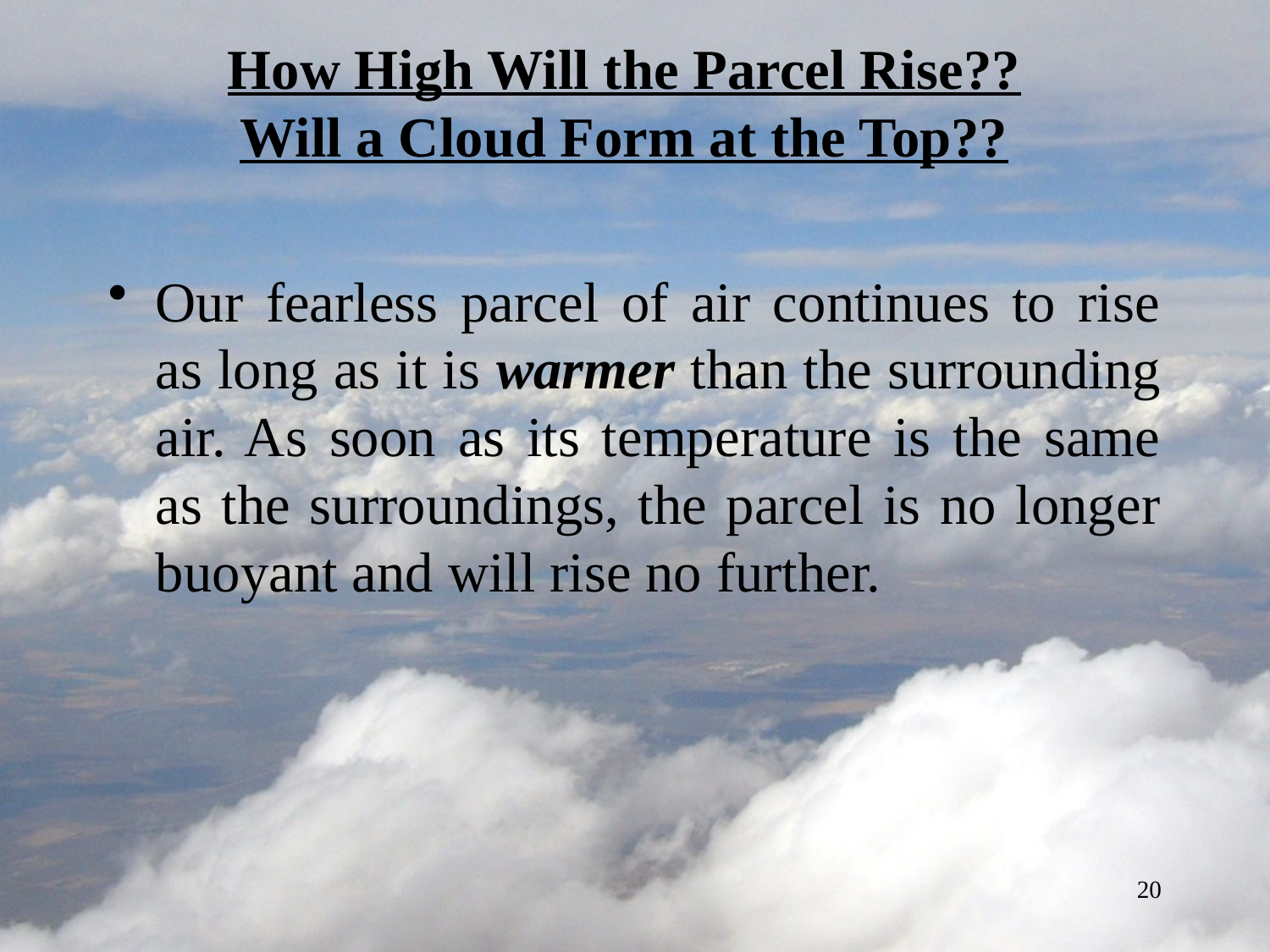

# How High Will the Parcel Rise?? Will a Cloud Form at the Top??

Our fearless parcel of air continues to rise as long as it is warmer than the surrounding air. As soon as its temperature is the same as the surroundings, the parcel is no longer buoyant and will rise no further.
20